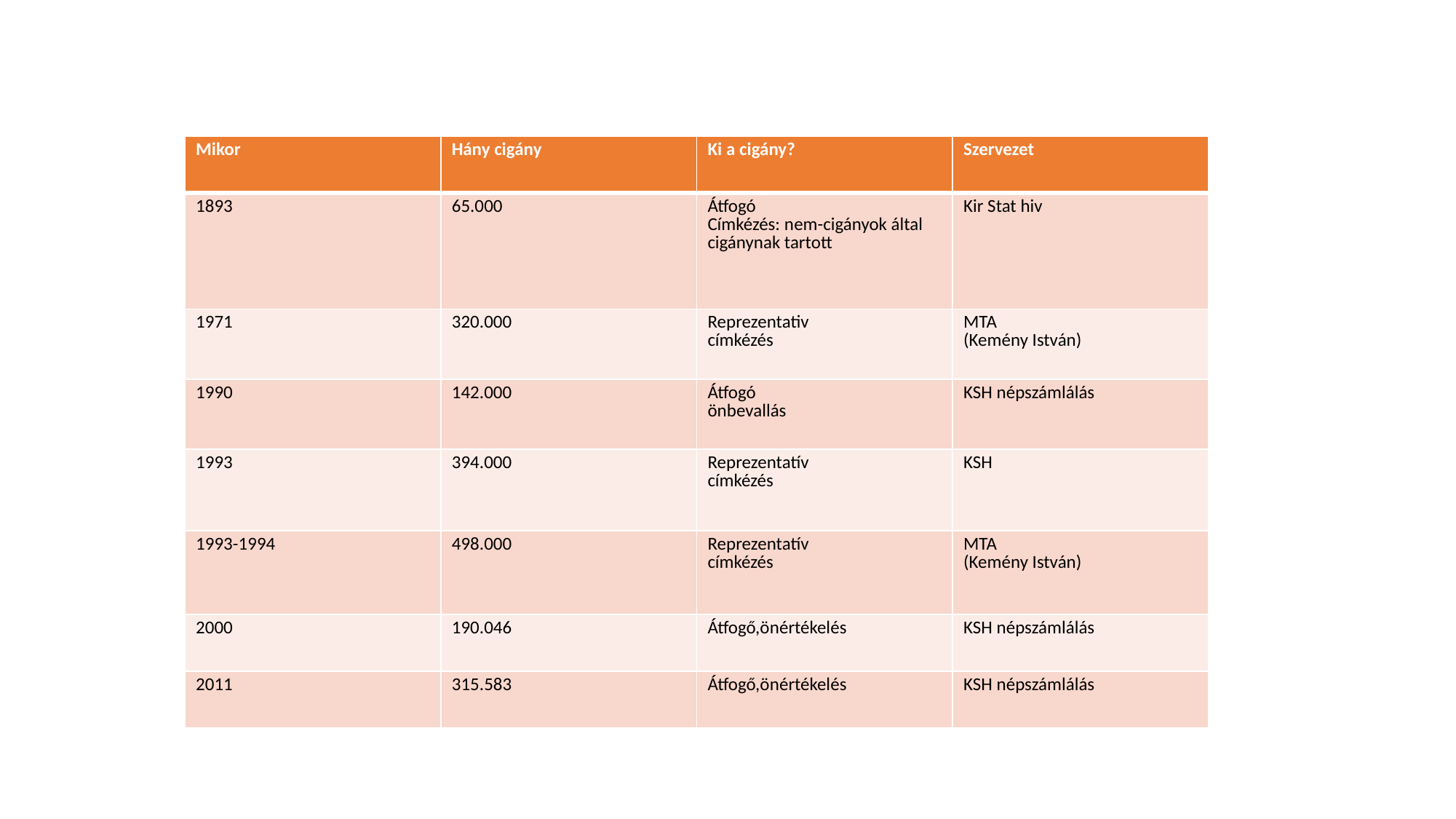

| Mikor | Hány cigány | Ki a cigány? | Szervezet |
| --- | --- | --- | --- |
| 1893 | 65.000 | Átfogó Címkézés: nem-cigányok által cigánynak tartott | Kir Stat hiv |
| 1971 | 320.000 | Reprezentativ címkézés | MTA (Kemény István) |
| 1990 | 142.000 | Átfogó önbevallás | KSH népszámlálás |
| 1993 | 394.000 | Reprezentatív címkézés | KSH |
| 1993-1994 | 498.000 | Reprezentatív címkézés | MTA (Kemény István) |
| 2000 | 190.046 | Átfogő,önértékelés | KSH népszámlálás |
| 2011 | 315.583 | Átfogő,önértékelés | KSH népszámlálás |